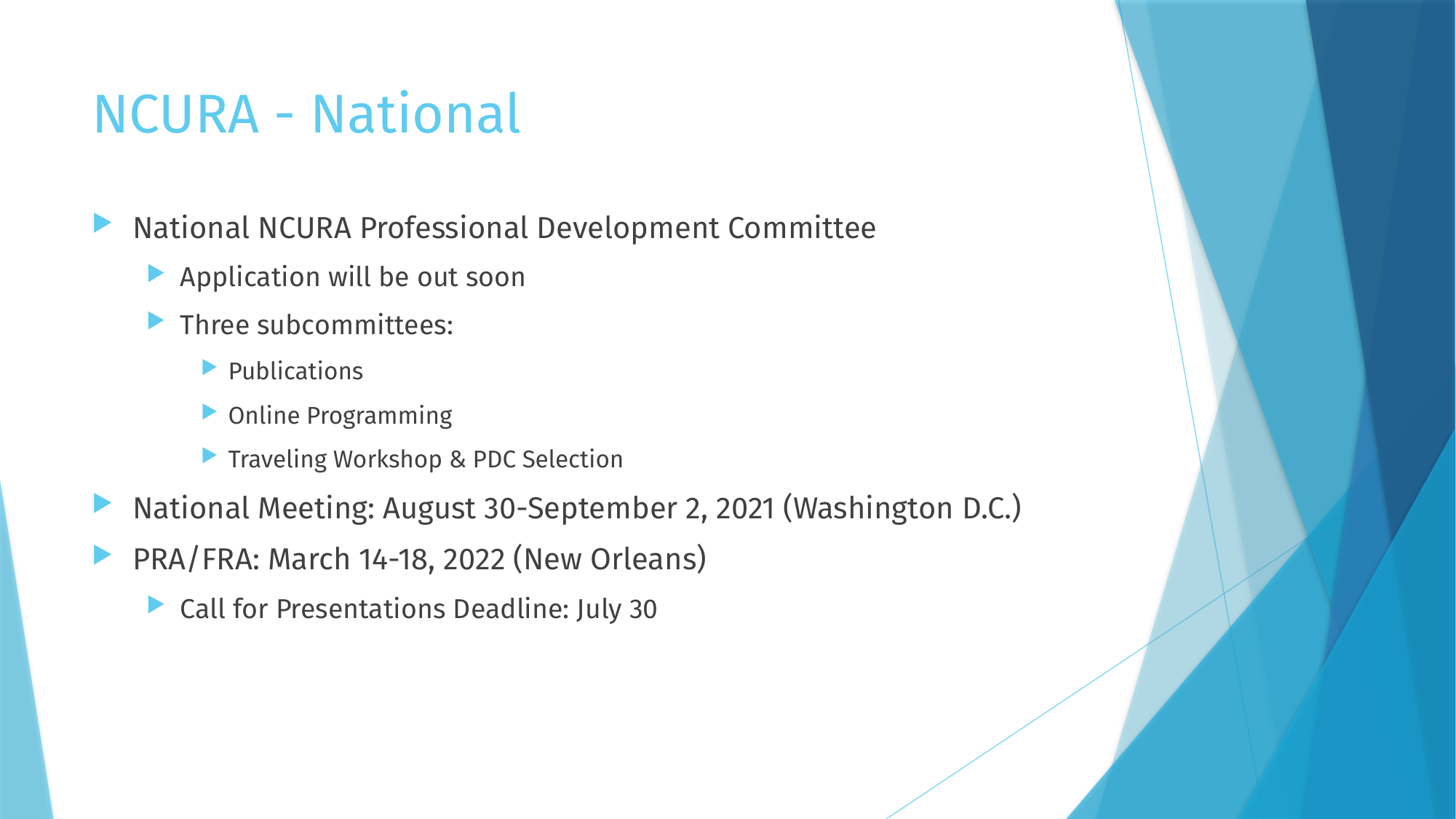

# NCURA - National
National NCURA Professional Development Committee
Application will be out soon
Three subcommittees:
Publications
Online Programming
Traveling Workshop & PDC Selection
National Meeting: August 30-September 2, 2021 (Washington D.C.)
PRA/FRA: March 14-18, 2022 (New Orleans)
Call for Presentations Deadline: July 30